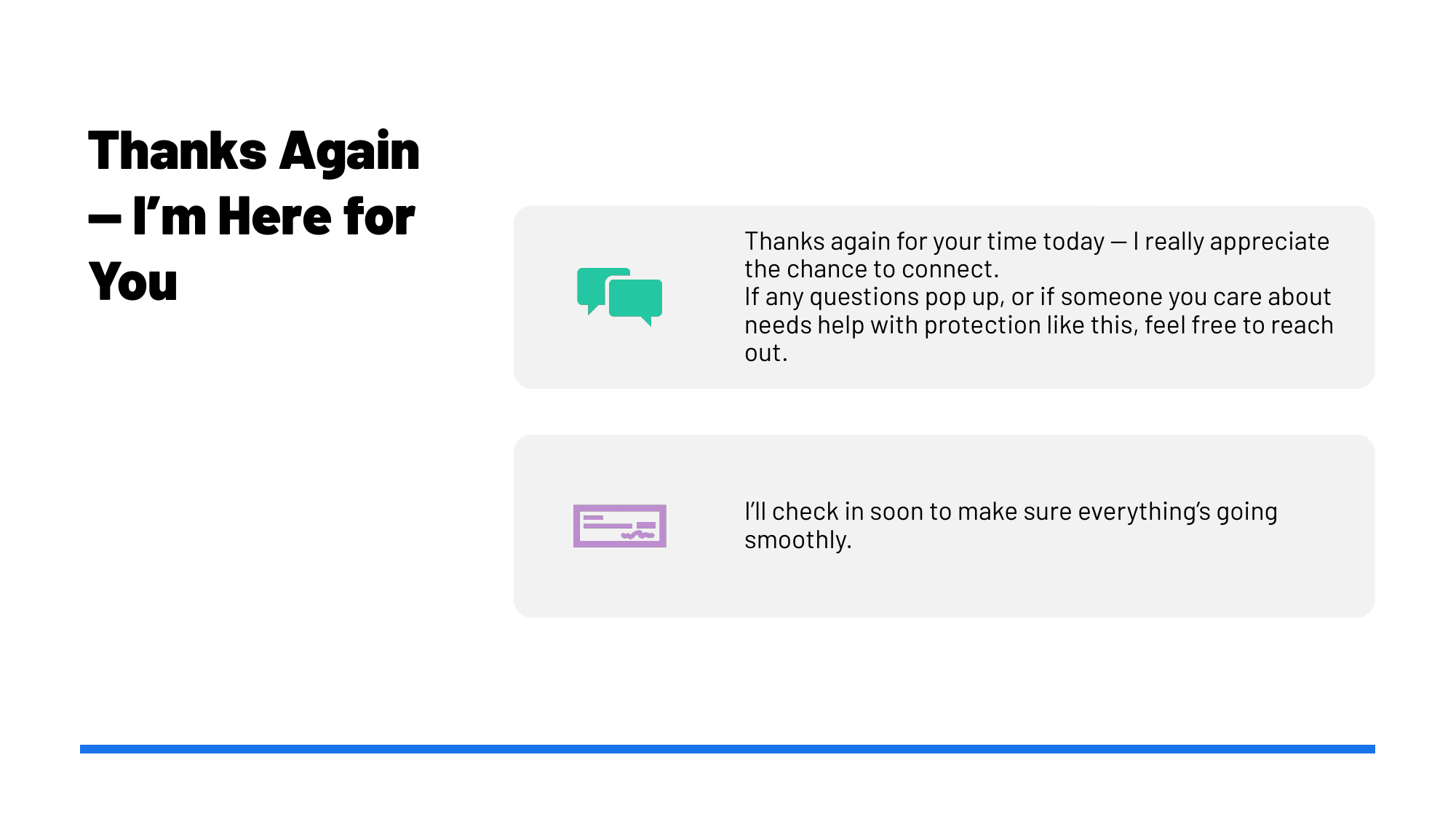

Thanks again for your time today — I really appreciate the chance to connect.
If any questions pop up, or if someone you care about needs help with protection like this, feel free to reach out.
I’ll check in soon to make sure everything’s going smoothly.
# Thanks Again — I’m Here for You